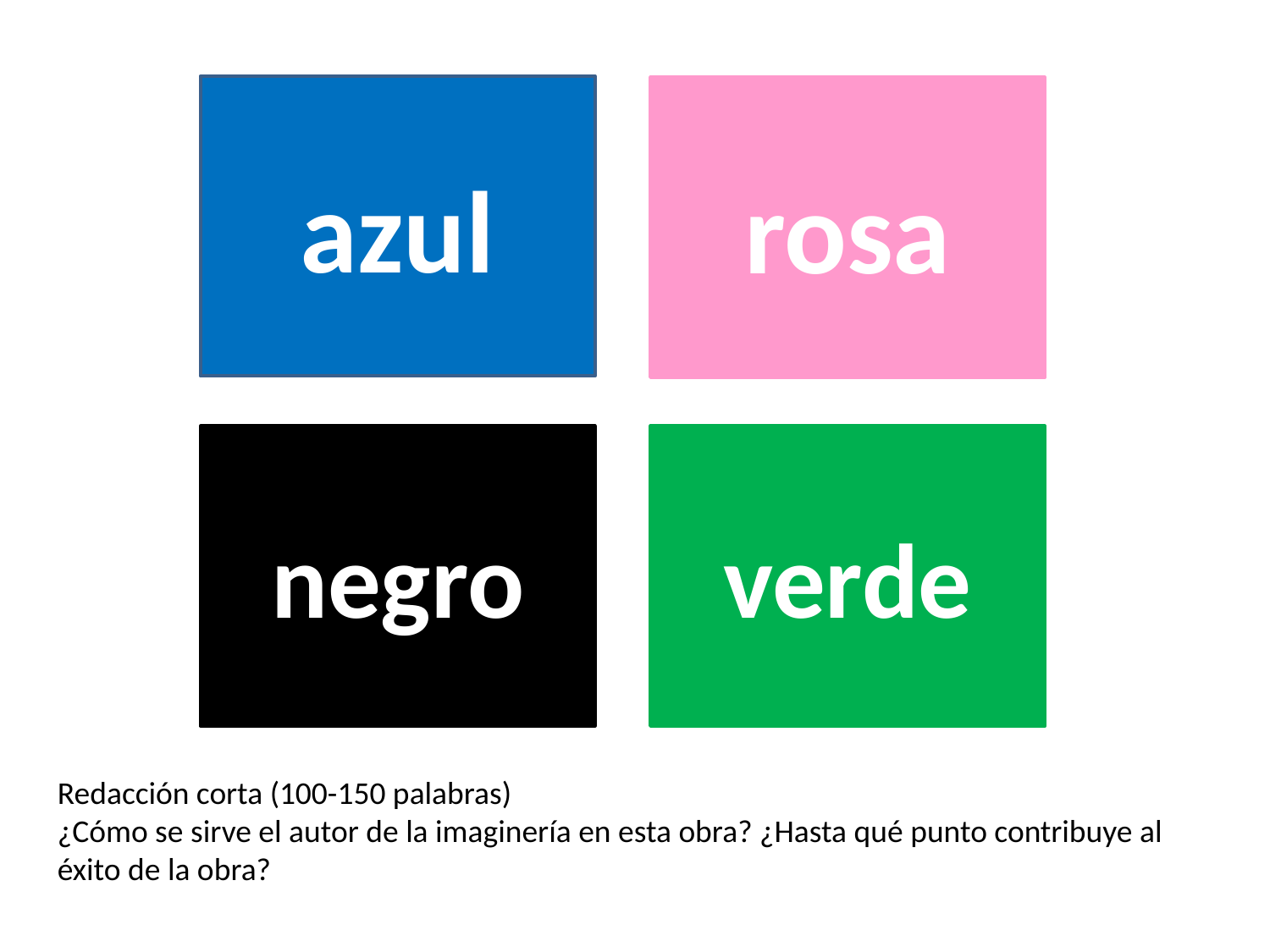

azul
rosa
negro
verde
Redacción corta (100-150 palabras)
¿Cómo se sirve el autor de la imaginería en esta obra? ¿Hasta qué punto contribuye al éxito de la obra?